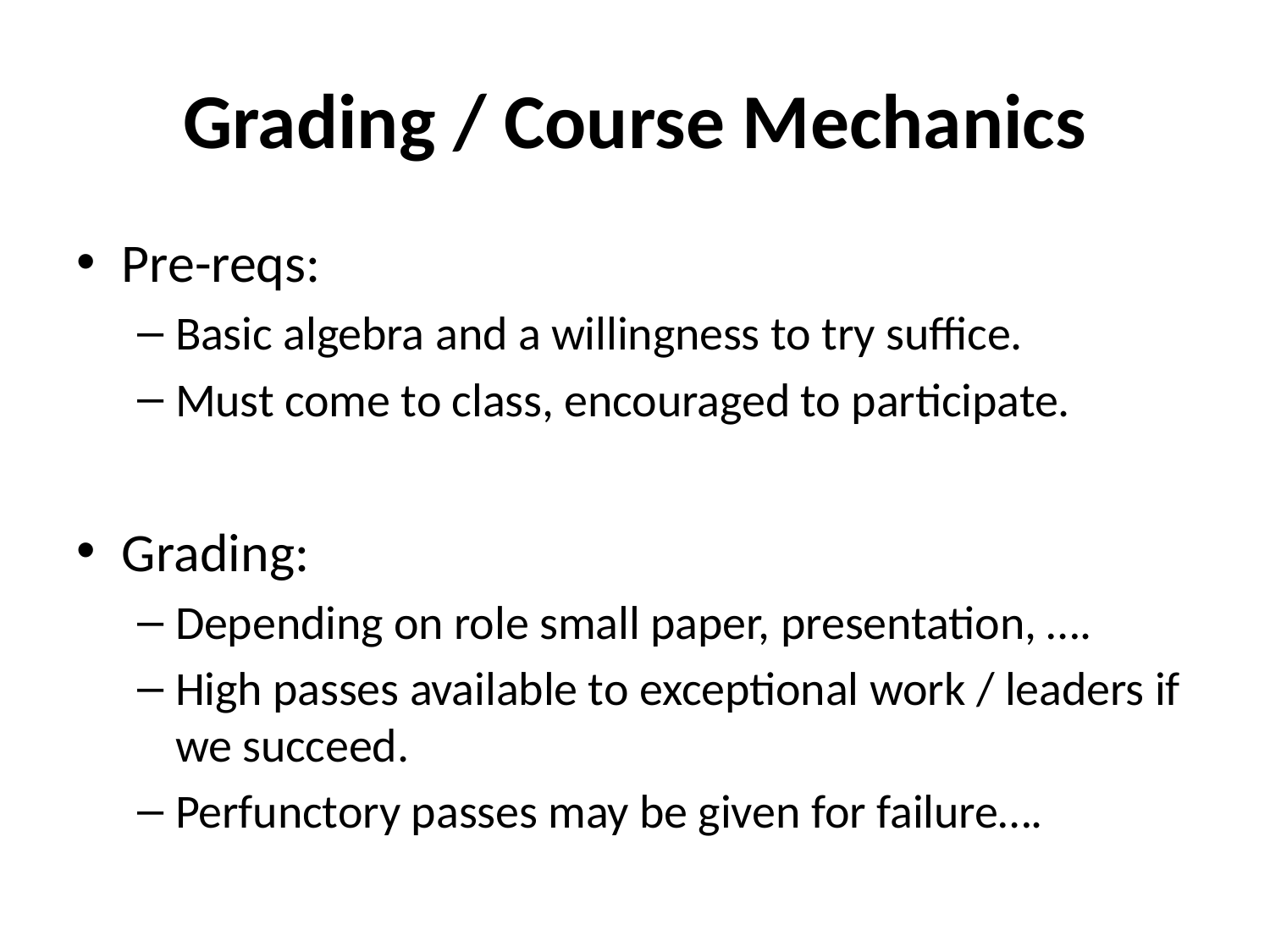

# Grading / Course Mechanics
Pre-reqs:
Basic algebra and a willingness to try suffice.
Must come to class, encouraged to participate.

Grading:
Depending on role small paper, presentation, ….
High passes available to exceptional work / leaders if we succeed.
Perfunctory passes may be given for failure….